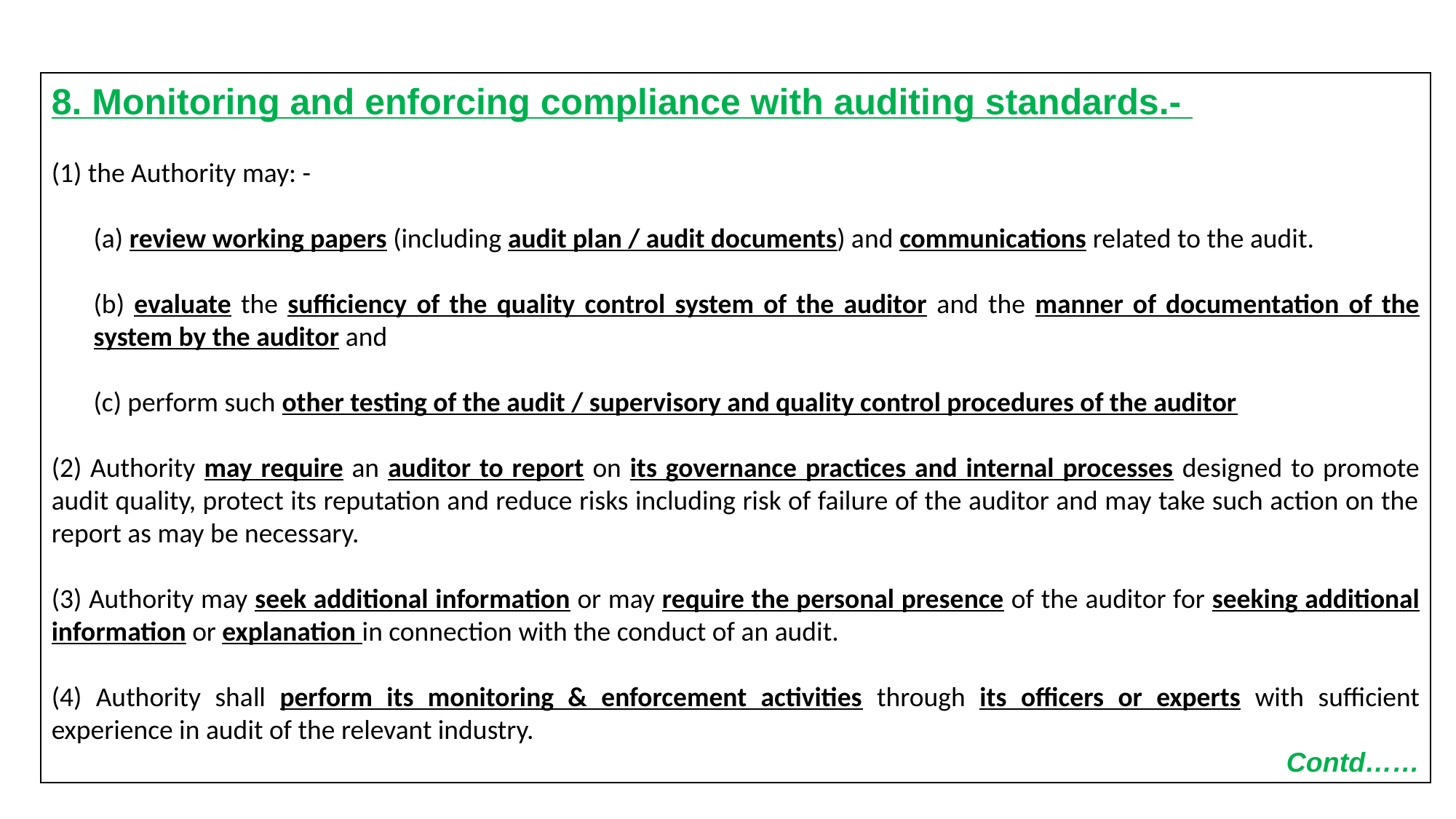

8. Monitoring and enforcing compliance with auditing standards.-

(1) the Authority may: -

(a) review working papers (including audit plan / audit documents) and communications related to the audit.

(b) evaluate the sufficiency of the quality control system of the auditor and the manner of documentation of the system by the auditor and

(c) perform such other testing of the audit / supervisory and quality control procedures of the auditor

(2) Authority may require an auditor to report on its governance practices and internal processes designed to promote audit quality, protect its reputation and reduce risks including risk of failure of the auditor and may take such action on the report as may be necessary.

(3) Authority may seek additional information or may require the personal presence of the auditor for seeking additional information or explanation in connection with the conduct of an audit.

(4) Authority shall perform its monitoring & enforcement activities through its officers or experts with sufficient experience in audit of the relevant industry.
Contd……